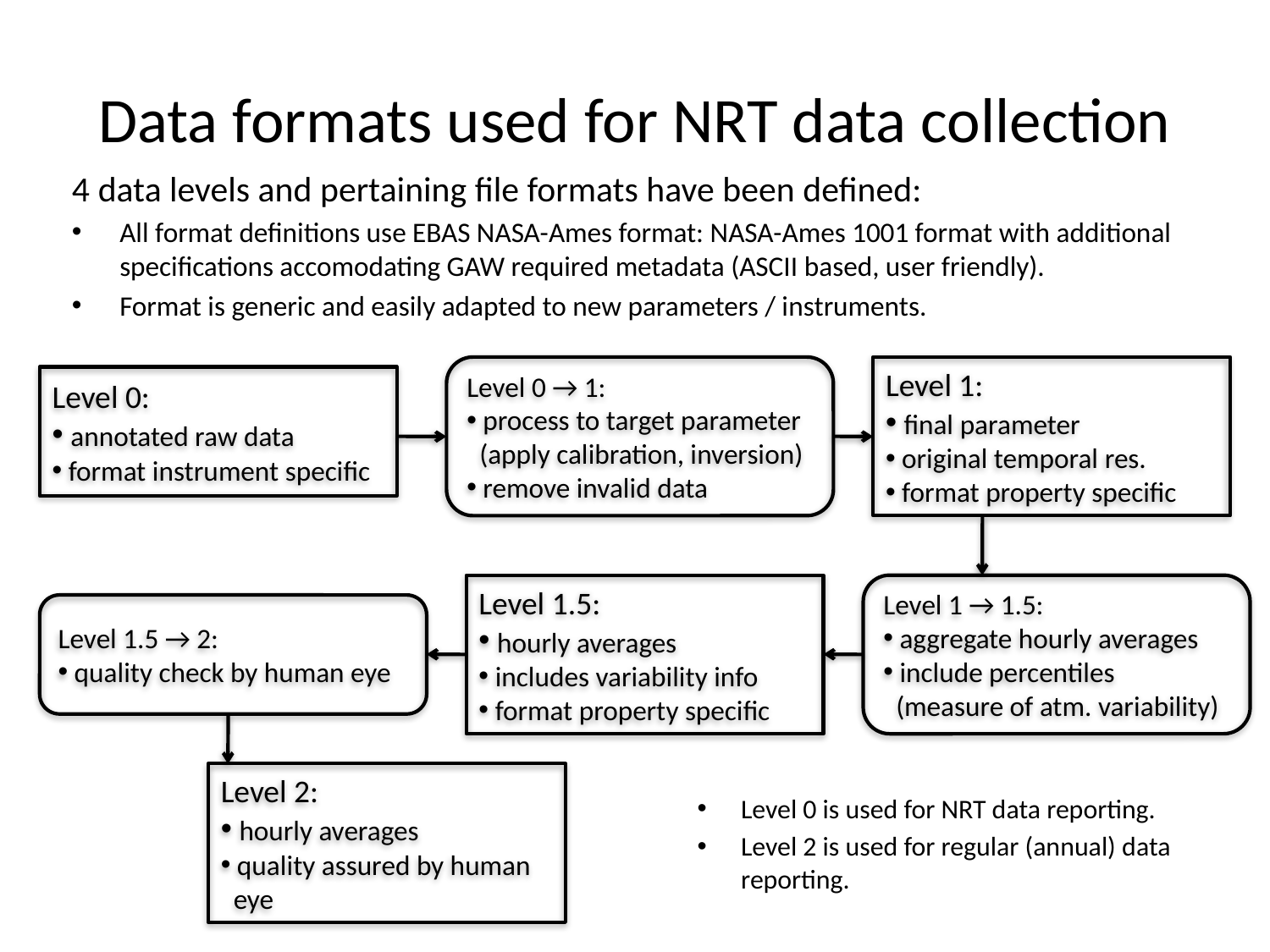

# Data formats used for NRT data collection
4 data levels and pertaining file formats have been defined:
All format definitions use EBAS NASA-Ames format: NASA-Ames 1001 format with additional specifications accomodating GAW required metadata (ASCII based, user friendly).
Format is generic and easily adapted to new parameters / instruments.
Level 0 → 1:
 process to target parameter
  (apply calibration, inversion)
 remove invalid data
Level 1:
 final parameter
 original temporal res.
 format property specific
Level 0:
 annotated raw data
 format instrument specific
Level 1.5:
 hourly averages
 includes variability info
 format property specific
Level 1 → 1.5:
 aggregate hourly averages
 include percentiles
  (measure of atm. variability)
Level 1.5 → 2:
 quality check by human eye
Level 2:
 hourly averages
 quality assured by human
  eye
Level 0 is used for NRT data reporting.
Level 2 is used for regular (annual) data reporting.